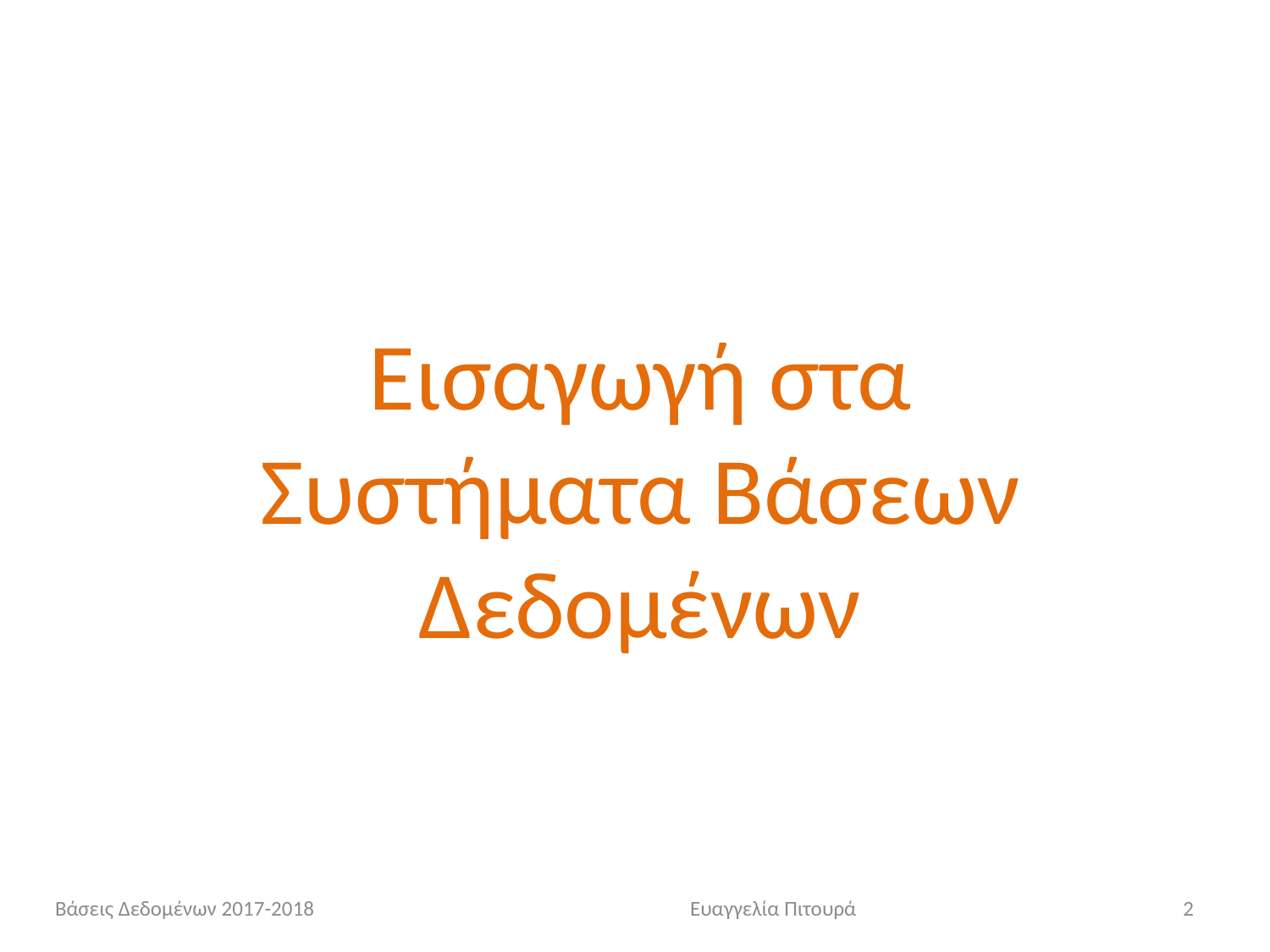

Εισαγωγή στα Συστήματα Βάσεων Δεδομένων
Βάσεις Δεδομένων 2017-2018			Ευαγγελία Πιτουρά
2